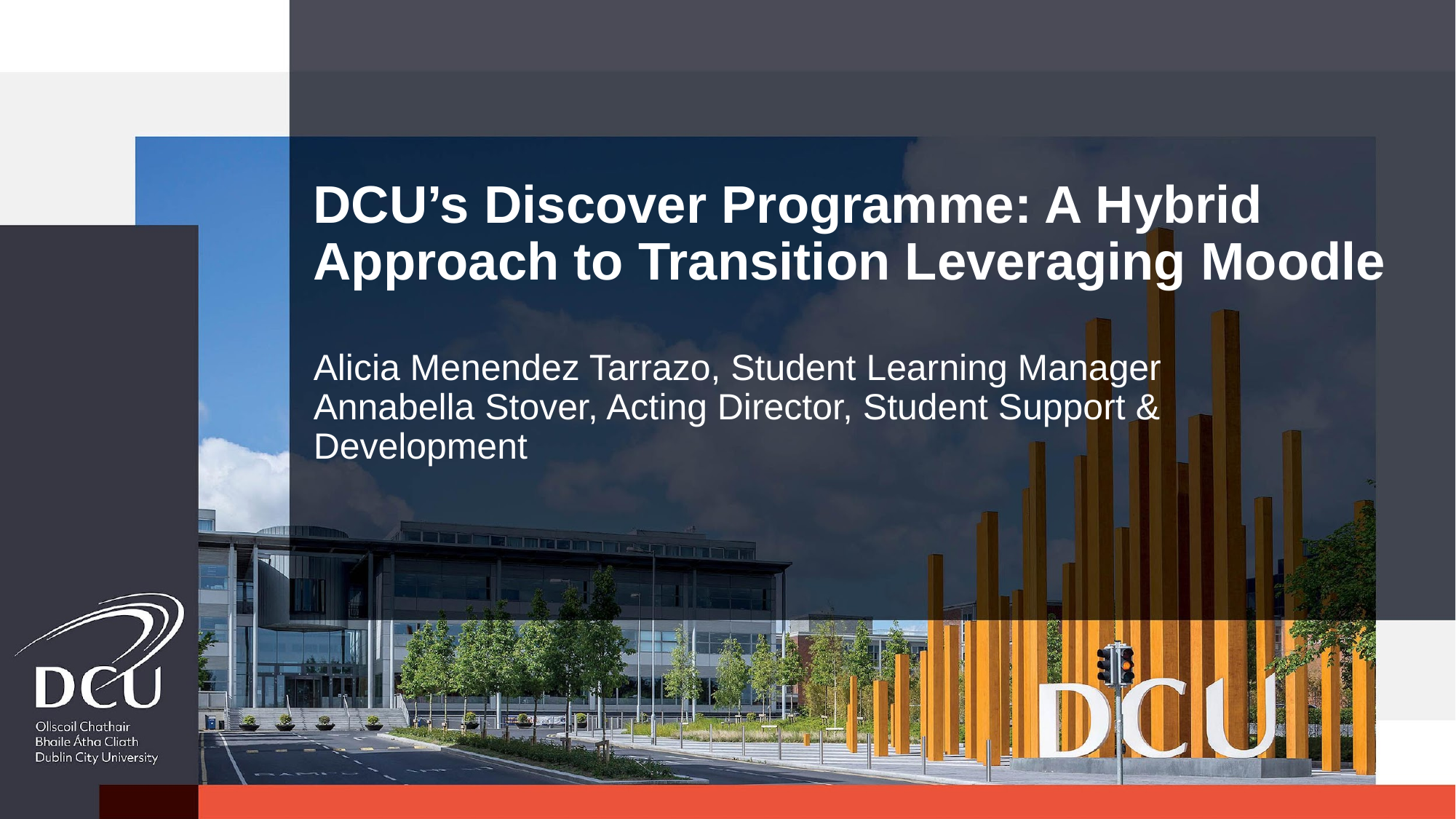

# DCU’s Discover Programme: A Hybrid Approach to Transition Leveraging Moodle
Alicia Menendez Tarrazo, Student Learning Manager
Annabella Stover, Acting Director, Student Support & Development